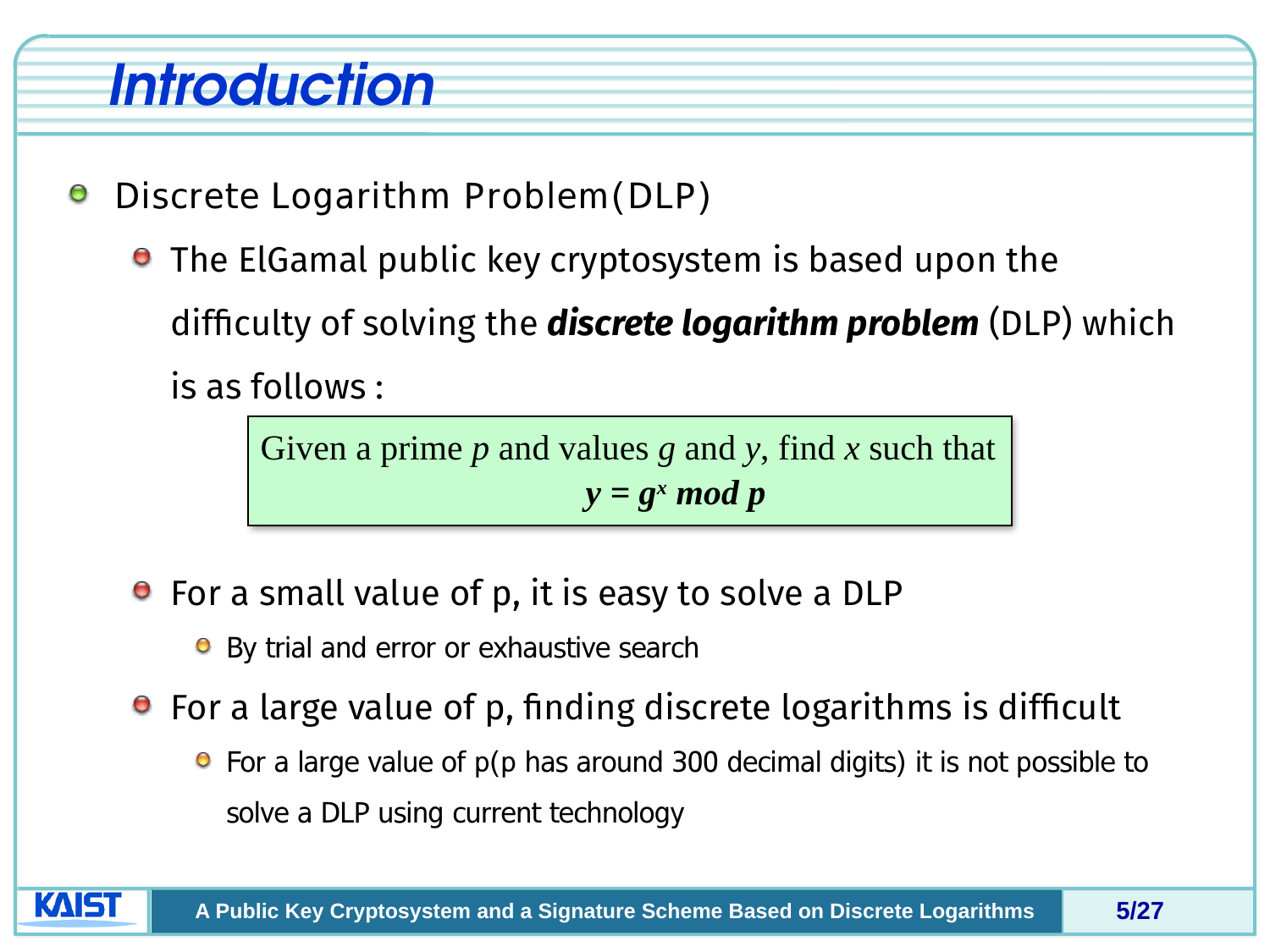

Introduction
Discrete Logarithm Problem(DLP)
The ElGamal public key cryptosystem is based upon the difficulty of solving the discrete logarithm problem (DLP) which is as follows :

For a small value of p, it is easy to solve a DLP
By trial and error or exhaustive search
For a large value of p, finding discrete logarithms is difficult
For a large value of p(p has around 300 decimal digits) it is not possible to solve a DLP using current technology
Given a prime p and values g and y, find x such that
y = gx mod p
5/27
A Public Key Cryptosystem and a Signature Scheme Based on Discrete Logarithms